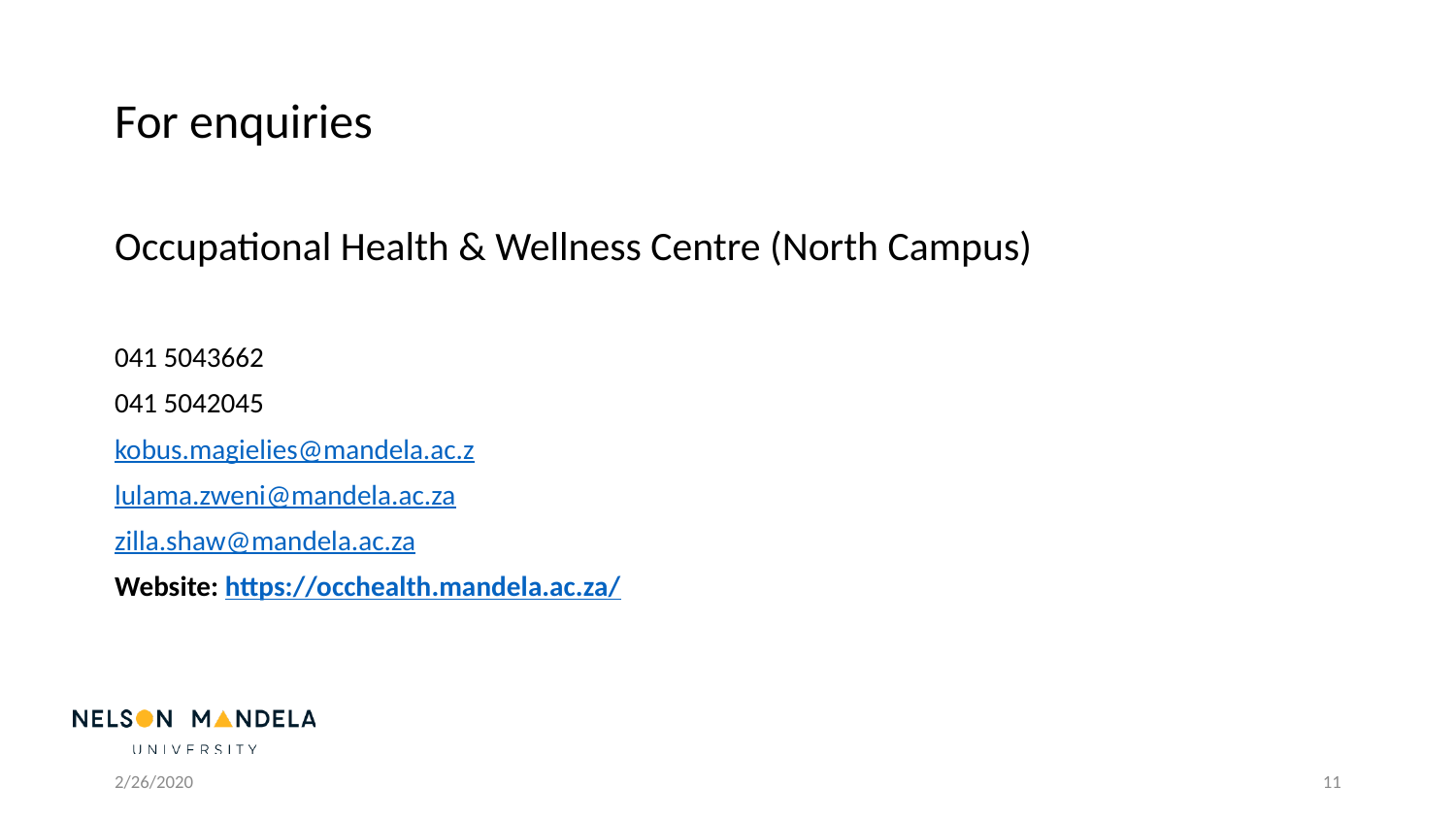

# For enquiries
Occupational Health & Wellness Centre (North Campus)

041 5043662
041 5042045
kobus.magielies@mandela.ac.z
lulama.zweni@mandela.ac.za
zilla.shaw@mandela.ac.za
Website: https://occhealth.mandela.ac.za/

2/26/2020
11